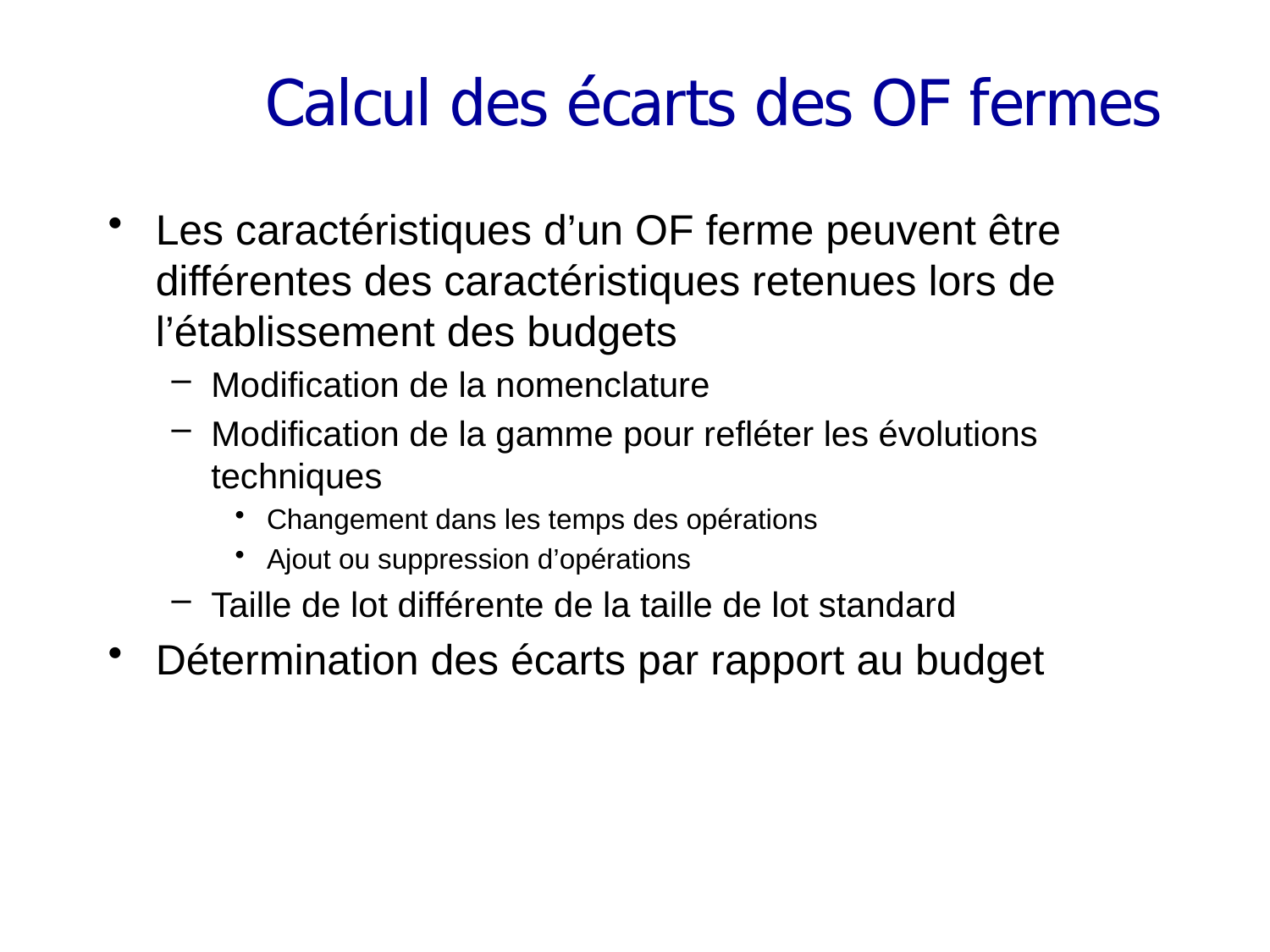

# Calcul des écarts des OF fermes
Les caractéristiques d’un OF ferme peuvent être différentes des caractéristiques retenues lors de l’établissement des budgets
Modification de la nomenclature
Modification de la gamme pour refléter les évolutions techniques
Changement dans les temps des opérations
Ajout ou suppression d’opérations
Taille de lot différente de la taille de lot standard
Détermination des écarts par rapport au budget